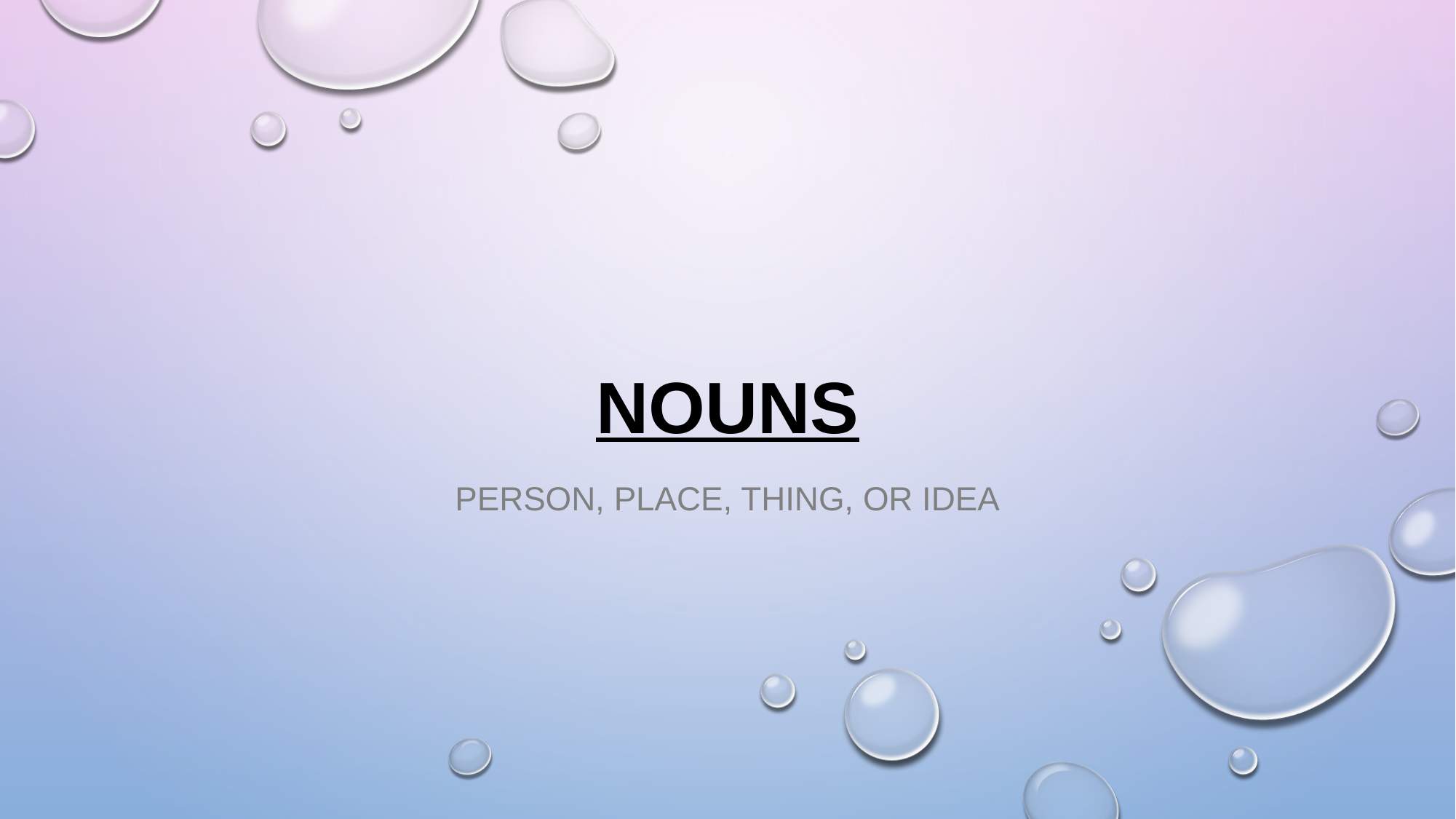

# NOUNS
Person, place, thing, or idea